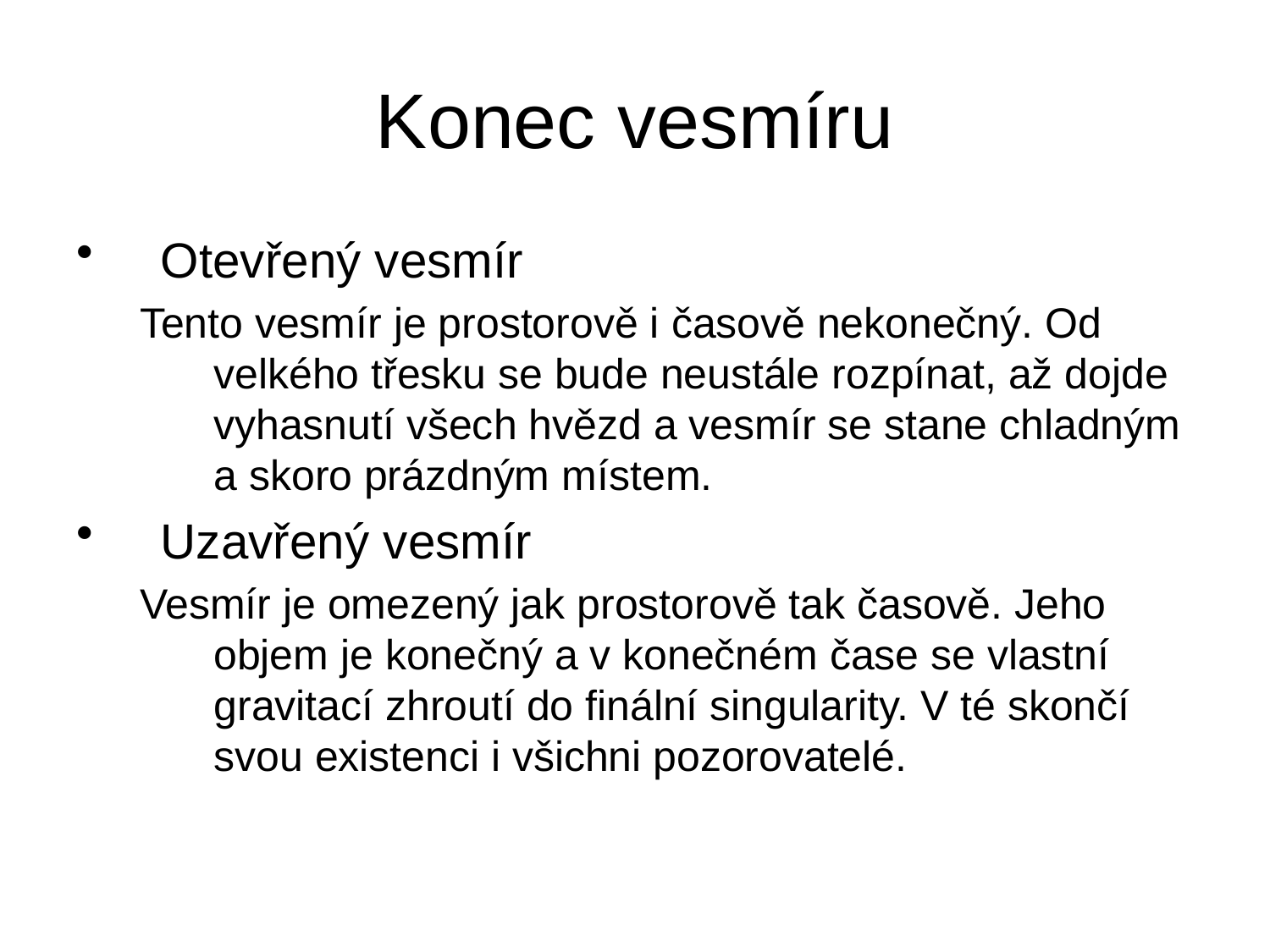

# Konec vesmíru
Otevřený vesmír
Tento vesmír je prostorově i časově nekonečný. Od velkého třesku se bude neustále rozpínat, až dojde vyhasnutí všech hvězd a vesmír se stane chladným a skoro prázdným místem.
Uzavřený vesmír
Vesmír je omezený jak prostorově tak časově. Jeho objem je konečný a v konečném čase se vlastní gravitací zhroutí do finální singularity. V té skončí svou existenci i všichni pozorovatelé.